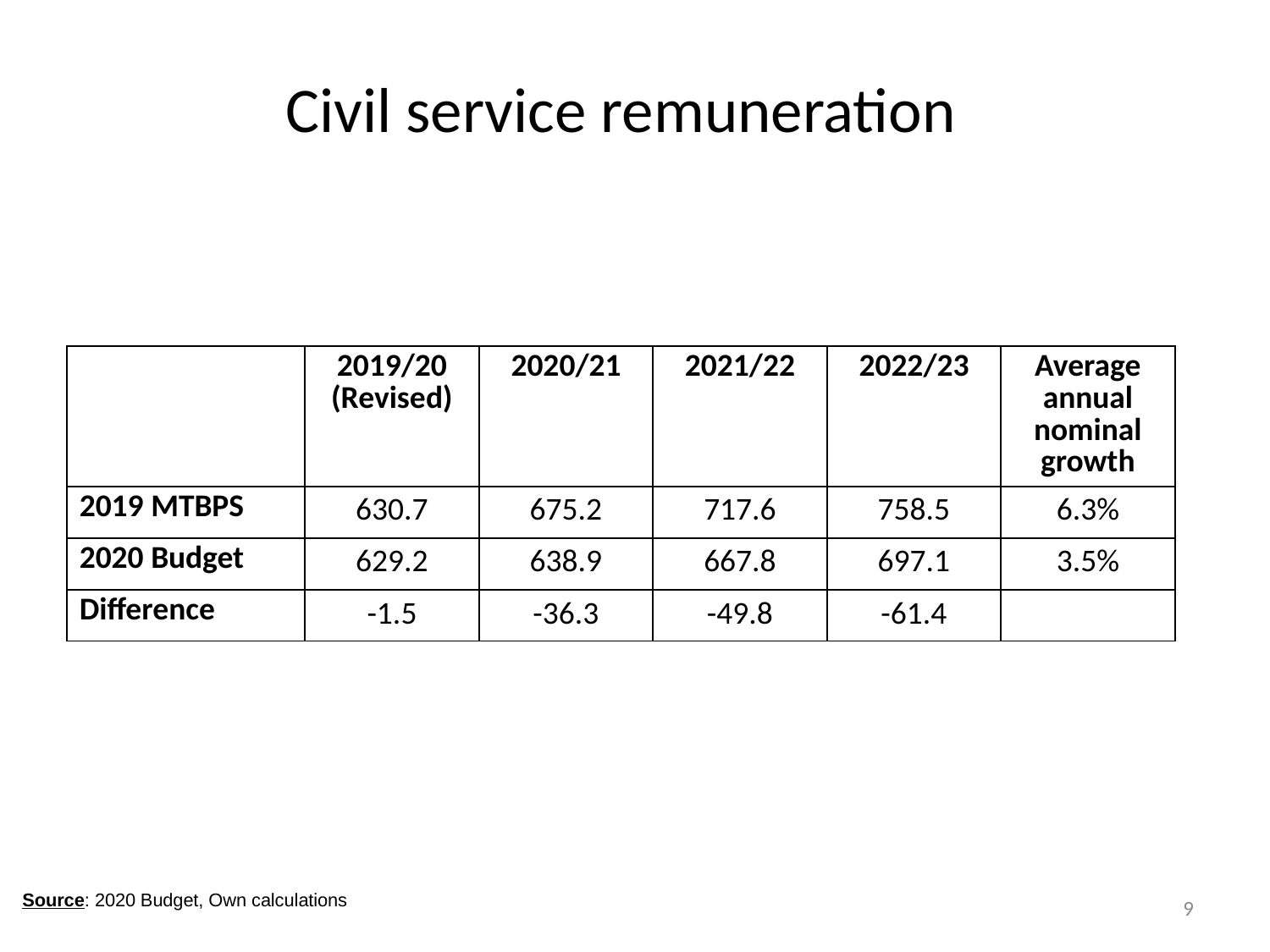

# Civil service remuneration

|  | 2019/20 (Revised) | 2020/21 | 2021/22 | 2022/23 | Average annual nominal growth |
| --- | --- | --- | --- | --- | --- |
| 2019 MTBPS | 630.7 | 675.2 | 717.6 | 758.5 | 6.3% |
| 2020 Budget | 629.2 | 638.9 | 667.8 | 697.1 | 3.5% |
| Difference | -1.5 | -36.3 | -49.8 | -61.4 |  |
Source: 2020 Budget, Own calculations

9